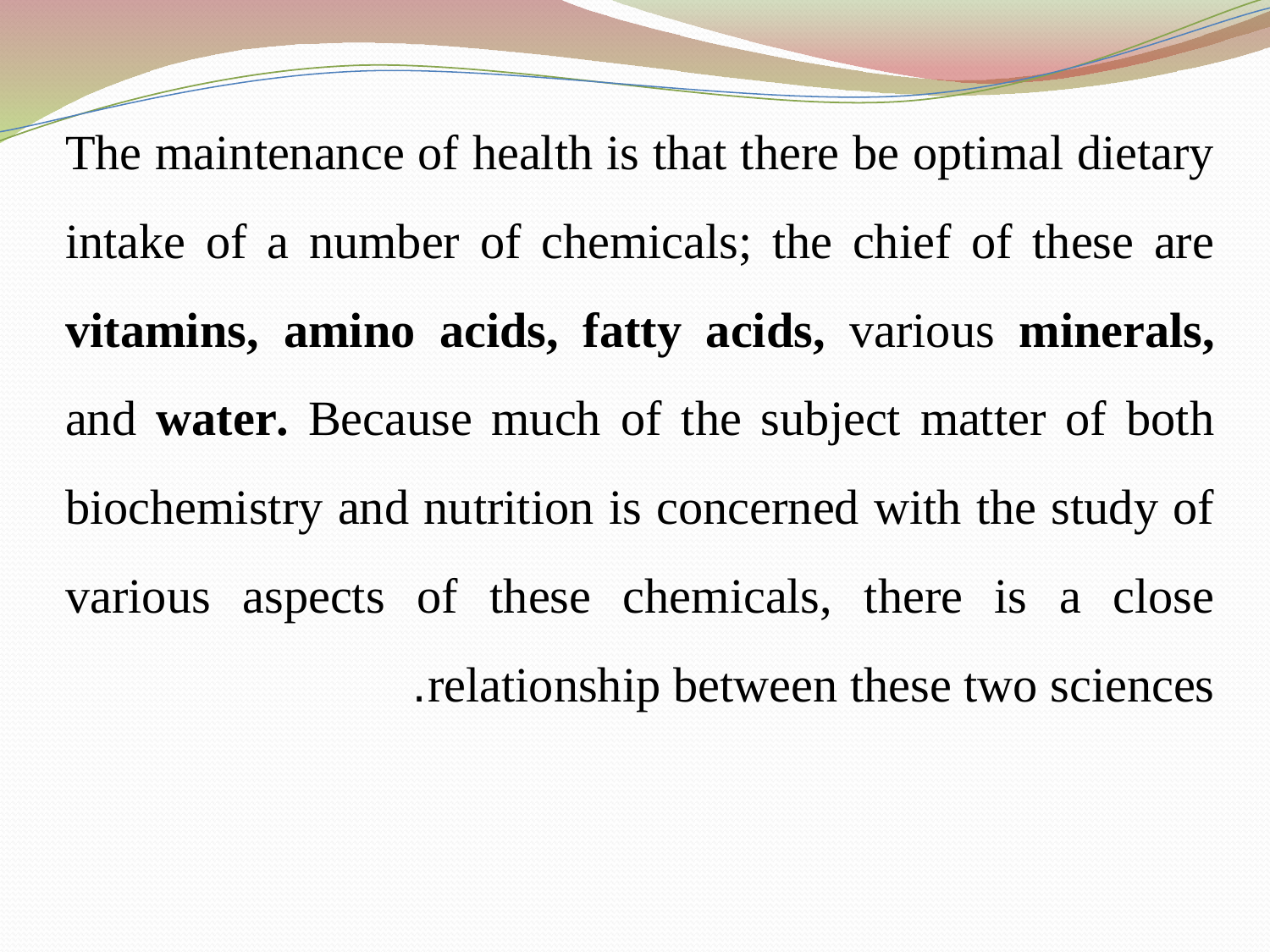

The maintenance of health is that there be optimal dietary intake of a number of chemicals; the chief of these are vitamins, amino acids, fatty acids, various minerals, and water. Because much of the subject matter of both biochemistry and nutrition is concerned with the study of various aspects of these chemicals, there is a close relationship between these two sciences.